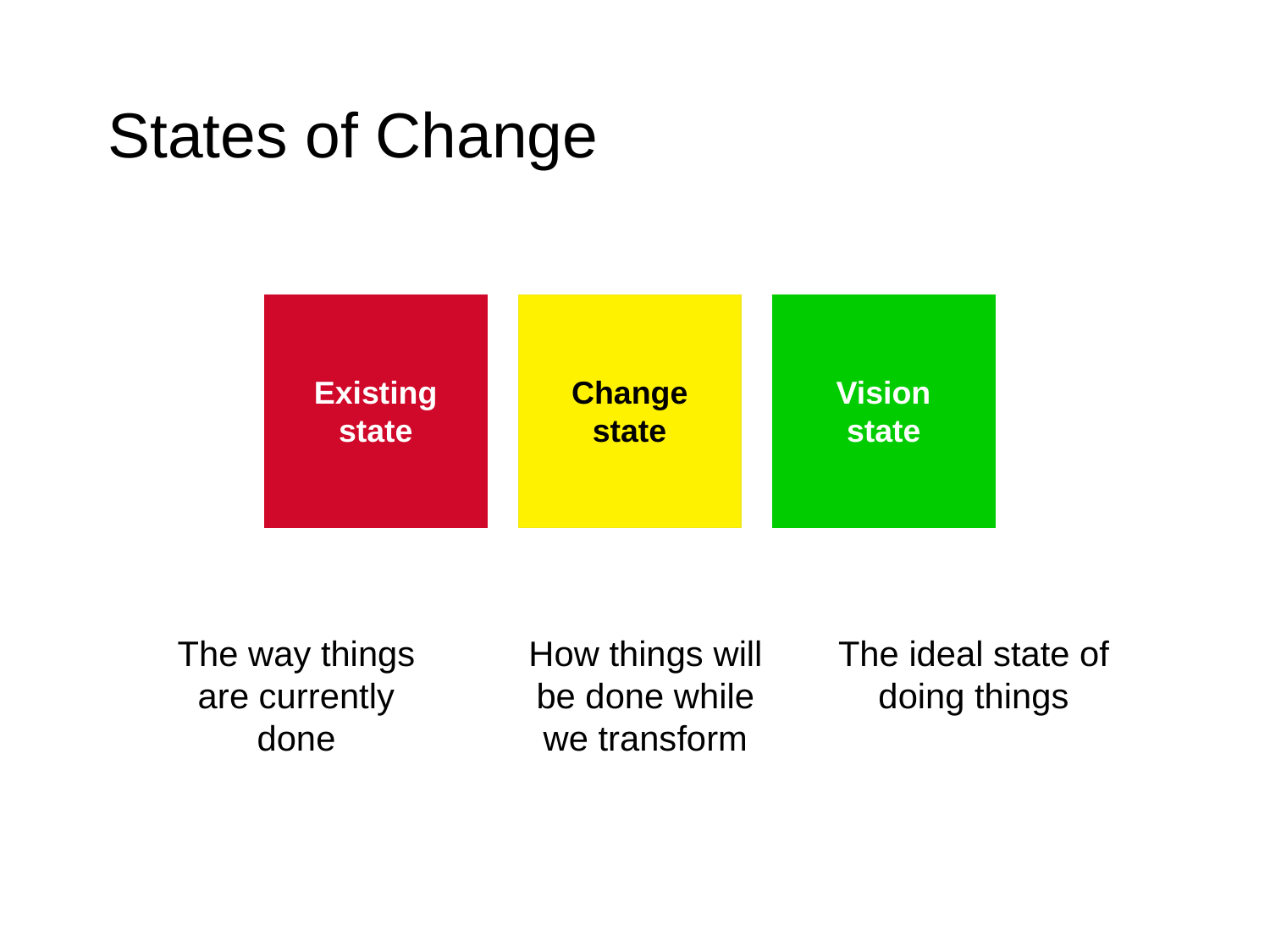

# States of Change

Existing
state
Change
state
Vision
state
The way things are currently done
How things will be done while we transform
The ideal state of doing things